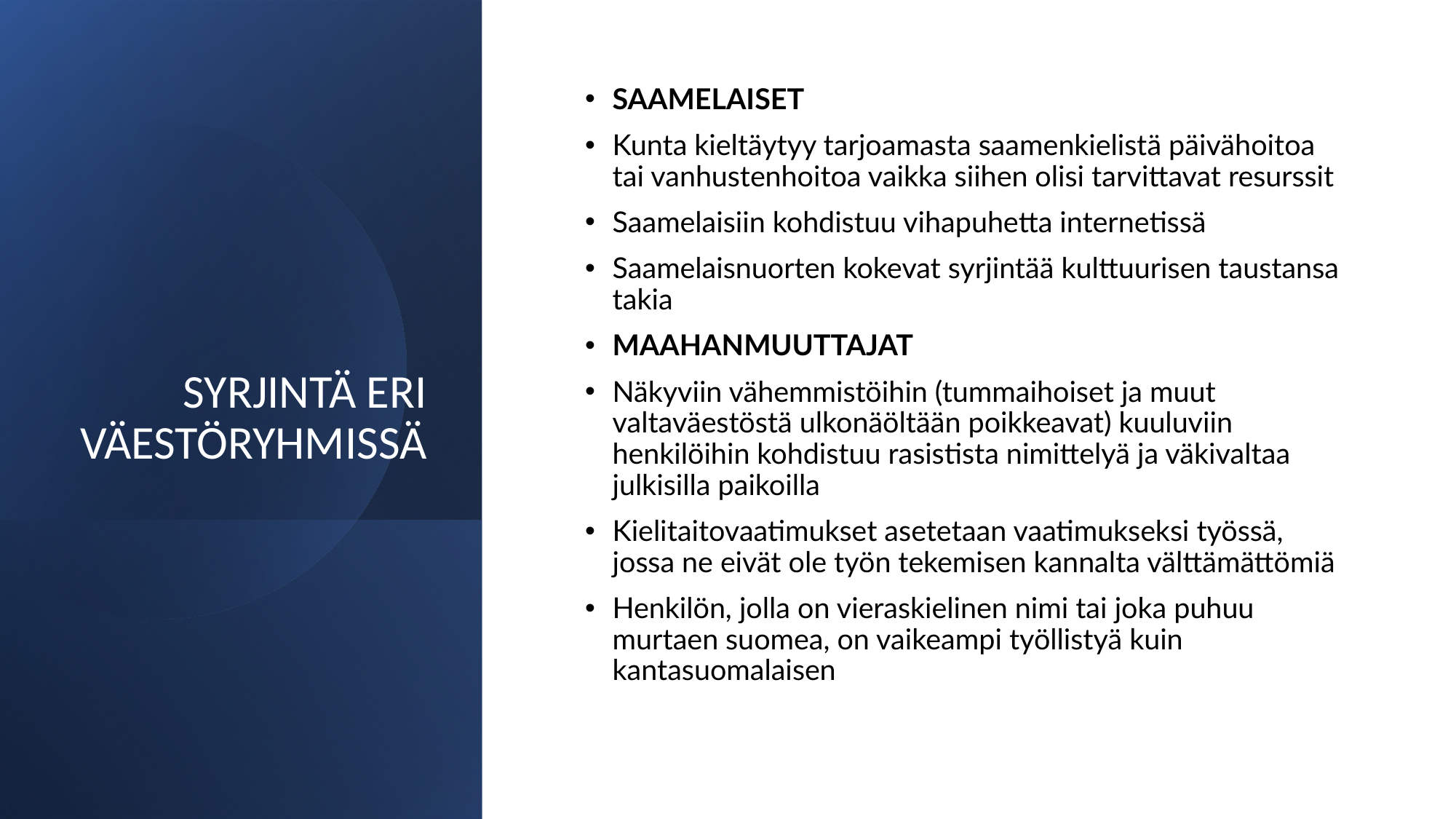

# SYRJINTÄ ERI VÄESTÖRYHMISSÄ
SAAMELAISET
Kunta kieltäytyy tarjoamasta saamenkielistä päivähoitoa tai vanhustenhoitoa vaikka siihen olisi tarvittavat resurssit
Saamelaisiin kohdistuu vihapuhetta internetissä
Saamelaisnuorten kokevat syrjintää kulttuurisen taustansa takia
MAAHANMUUTTAJAT
Näkyviin vähemmistöihin (tummaihoiset ja muut valtaväestöstä ulkonäöltään poikkeavat) kuuluviin henkilöihin kohdistuu rasistista nimittelyä ja väkivaltaa julkisilla paikoilla
Kielitaitovaatimukset asetetaan vaatimukseksi työssä, jossa ne eivät ole työn tekemisen kannalta välttämättömiä
Henkilön, jolla on vieraskielinen nimi tai joka puhuu murtaen suomea, on vaikeampi työllistyä kuin kantasuomalaisen